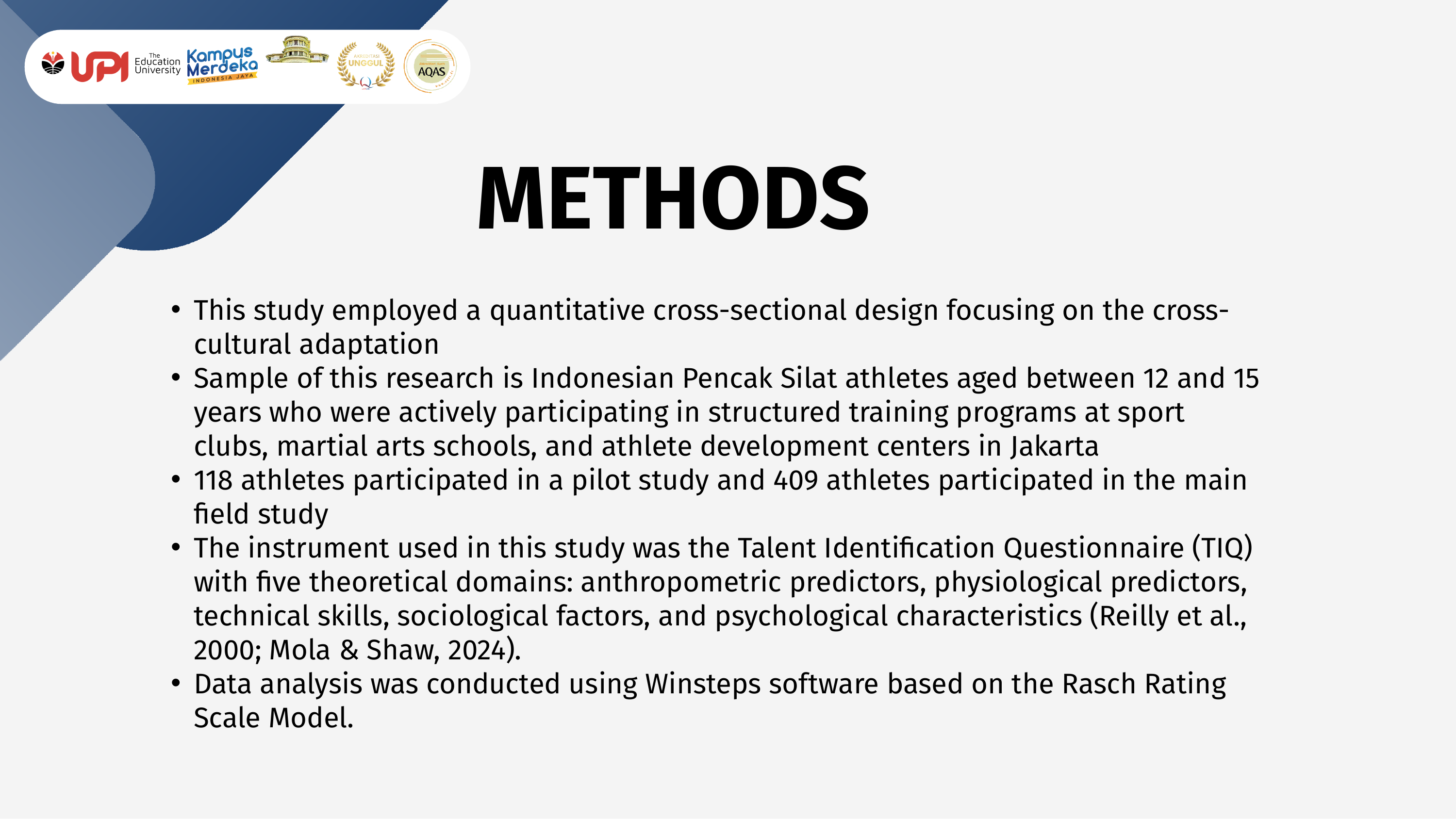

METHODS
This study employed a quantitative cross-sectional design focusing on the cross-cultural adaptation
Sample of this research is Indonesian Pencak Silat athletes aged between 12 and 15 years who were actively participating in structured training programs at sport clubs, martial arts schools, and athlete development centers in Jakarta
118 athletes participated in a pilot study and 409 athletes participated in the main field study
The instrument used in this study was the Talent Identification Questionnaire (TIQ) with five theoretical domains: anthropometric predictors, physiological predictors, technical skills, sociological factors, and psychological characteristics (Reilly et al., 2000; Mola & Shaw, 2024).
Data analysis was conducted using Winsteps software based on the Rasch Rating Scale Model.